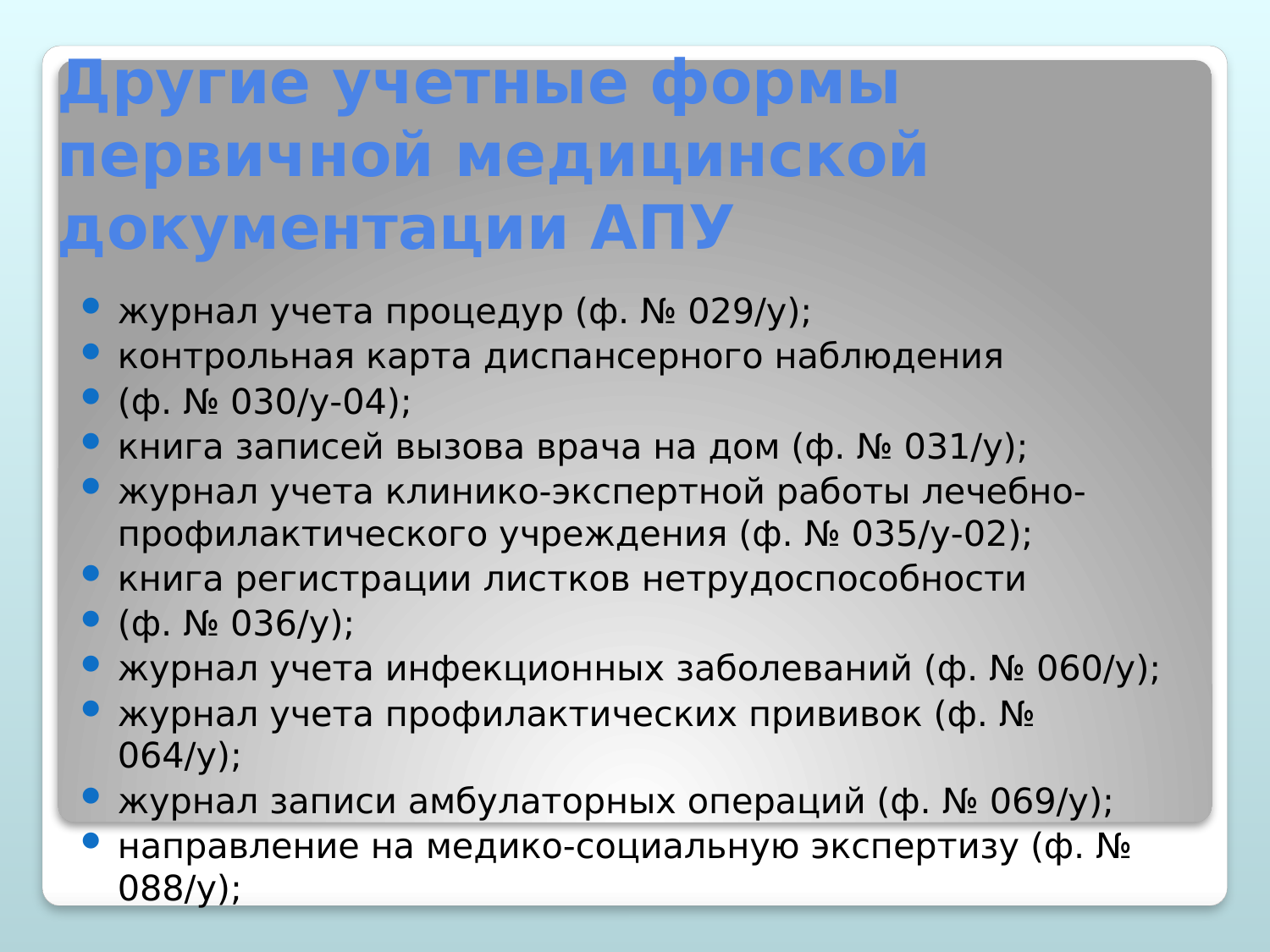

# Другие учетные формы первичной медицинской документации АПУ
журнал учета процедур (ф. № 029/у);
контрольная карта диспансерного наблюдения
(ф. № 030/у-04);
книга записей вызова врача на дом (ф. № 031/у);
журнал учета клинико-экспертной работы лечебно-профилактического учреждения (ф. № 035/у-02);
книга регистрации листков нетрудоспособности
(ф. № 036/у);
журнал учета инфекционных заболеваний (ф. № 060/у);
журнал учета профилактических прививок (ф. № 064/у);
журнал записи амбулаторных операций (ф. № 069/у);
направление на медико-социальную экспертизу (ф. № 088/у);